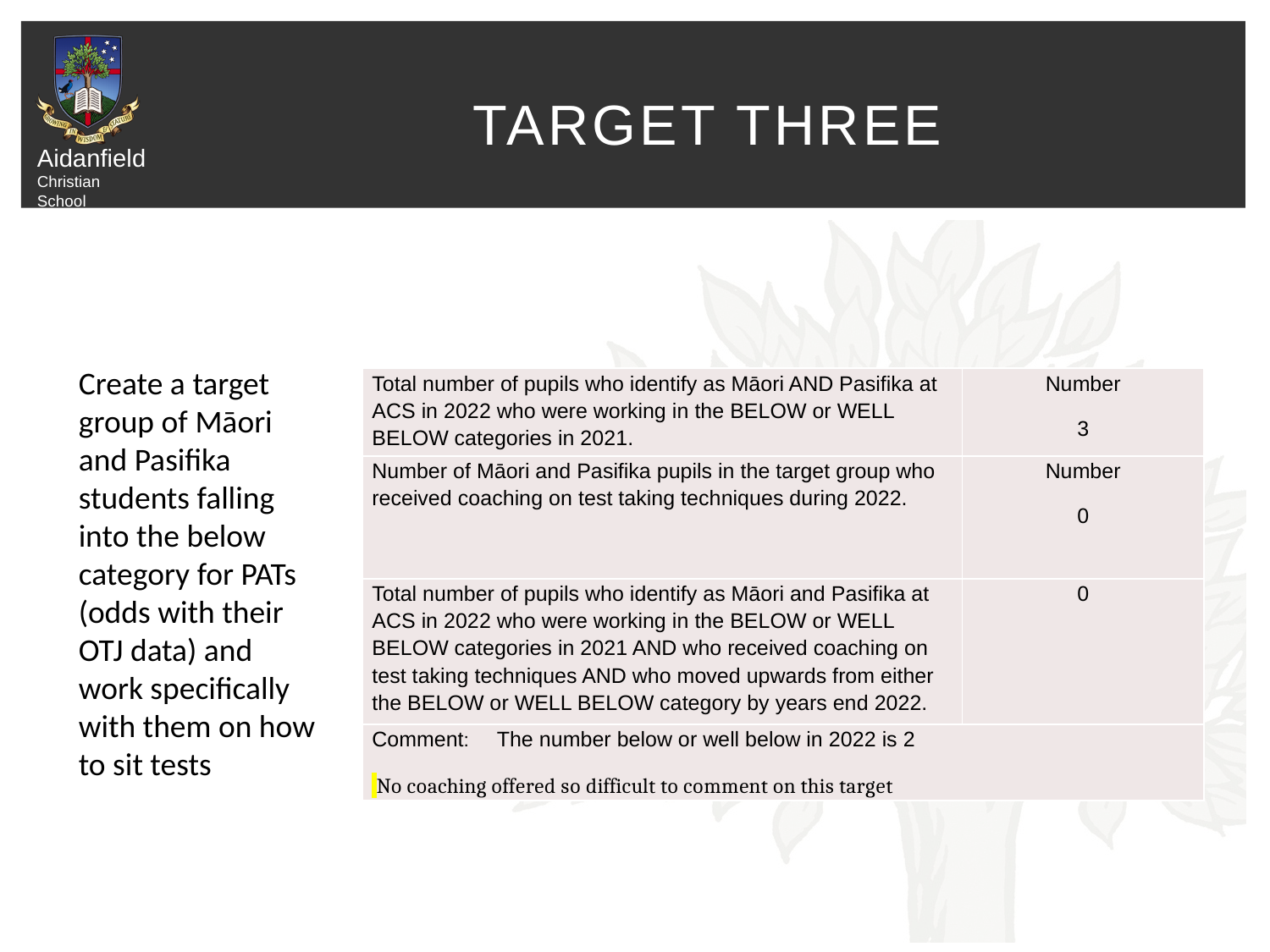

# Target three
Create a target group of Māori and Pasifika students falling into the below category for PATs (odds with their OTJ data) and work specifically with them on how to sit tests
| Total number of pupils who identify as Māori AND Pasifika at ACS in 2022 who were working in the BELOW or WELL BELOW categories in 2021. | Number 3 |
| --- | --- |
| Number of Māori and Pasifika pupils in the target group who received coaching on test taking techniques during 2022. | Number 0 |
| Total number of pupils who identify as Māori and Pasifika at ACS in 2022 who were working in the BELOW or WELL BELOW categories in 2021 AND who received coaching on test taking techniques AND who moved upwards from either the BELOW or WELL BELOW category by years end 2022. | 0 |
| Comment: The number below or well below in 2022 is 2  No coaching offered so difficult to comment on this target |  |